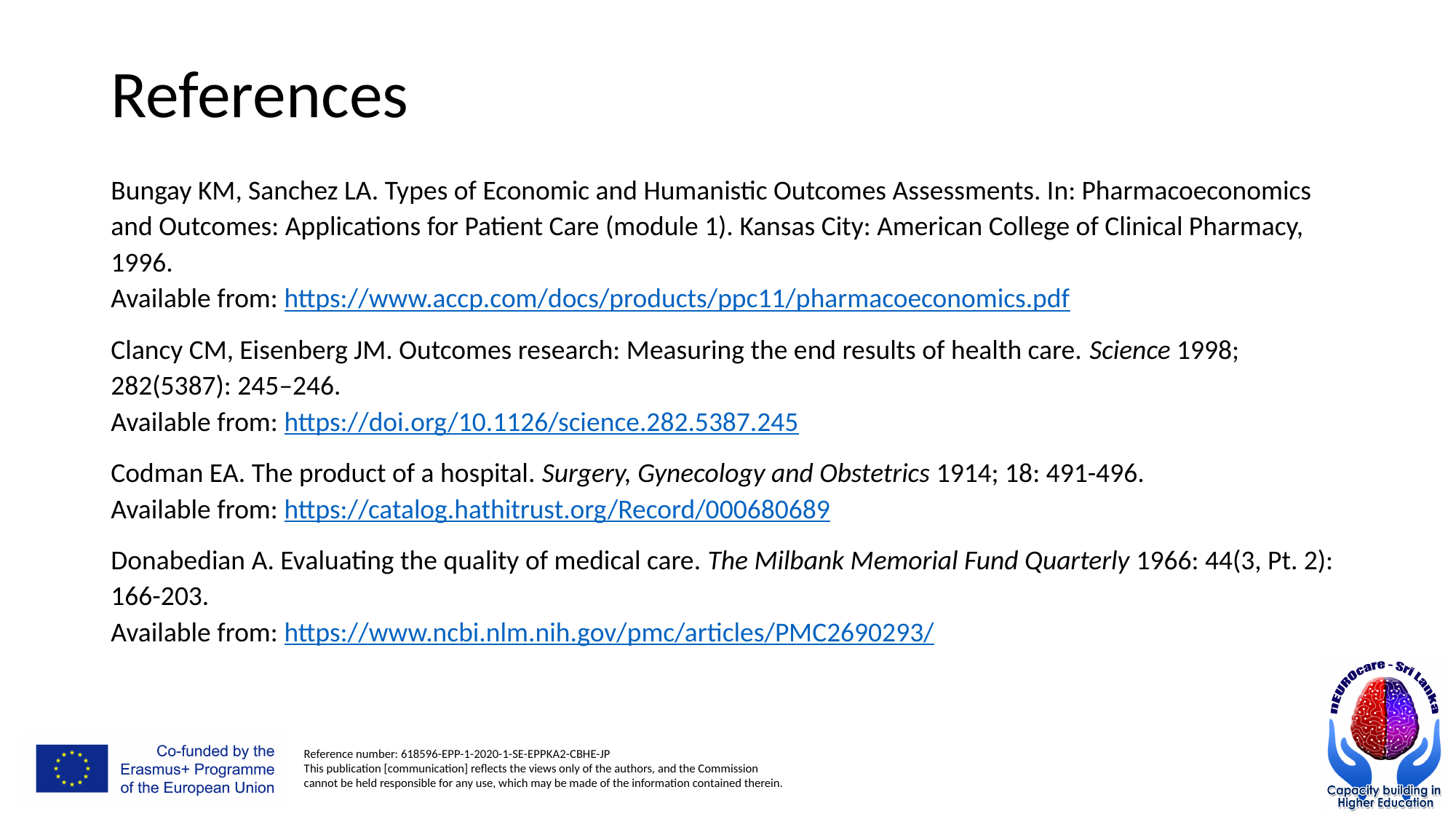

# References
Bungay KM, Sanchez LA. Types of Economic and Humanistic Outcomes Assessments. In: Pharmacoeconomics and Outcomes: Applications for Patient Care (module 1). Kansas City: American College of Clinical Pharmacy, 1996.
Available from: https://www.accp.com/docs/products/ppc11/pharmacoeconomics.pdf
Clancy CM, Eisenberg JM. Outcomes research: Measuring the end results of health care. Science 1998; 282(5387): 245–246.
Available from: https://doi.org/10.1126/science.282.5387.245
Codman EA. The product of a hospital. Surgery, Gynecology and Obstetrics 1914; 18: 491-496.
Available from: https://catalog.hathitrust.org/Record/000680689
Donabedian A. Evaluating the quality of medical care. The Milbank Memorial Fund Quarterly 1966: 44(3, Pt. 2): 166-203.
Available from: https://www.ncbi.nlm.nih.gov/pmc/articles/PMC2690293/